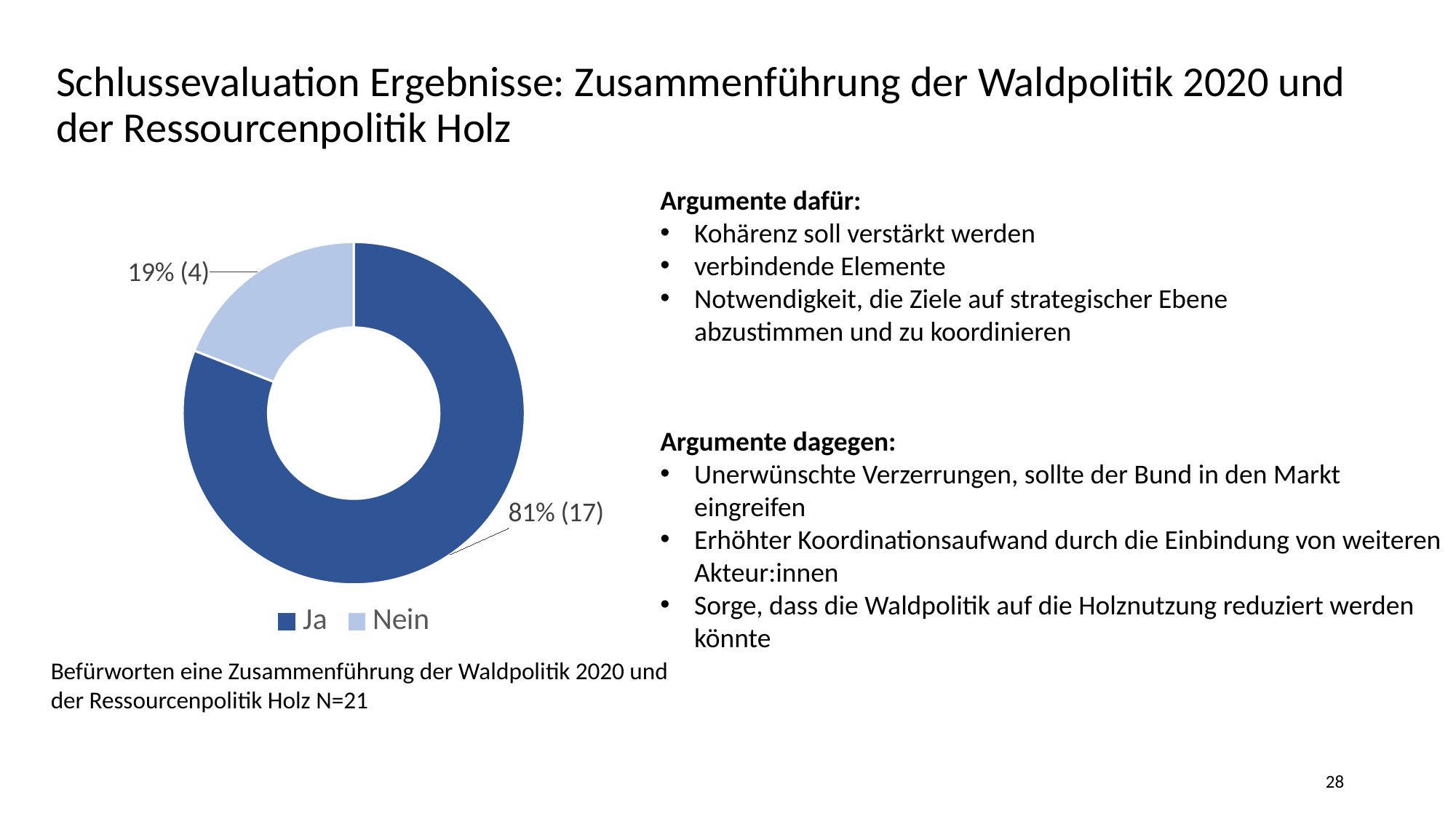

# Schlussevaluation Ergebnisse: Zusammenführung der Waldpolitik 2020 und der Ressourcenpolitik Holz
Argumente dafür:
Kohärenz soll verstärkt werden
verbindende Elemente
Notwendigkeit, die Ziele auf strategischer Ebene abzustimmen und zu koordinieren

### Chart

| Category | Befürworten Sie eine Zusammenführung der Waldpolitik 2020 und der Ressourcenpolitik Holz?  |
|---|---|
| Ja | 0.8095238095238095 |
| Nein | 0.19047619047619047 |
Argumente dagegen:
Unerwünschte Verzerrungen, sollte der Bund in den Markt eingreifen
Erhöhter Koordinationsaufwand durch die Einbindung von weiteren Akteur:innen
Sorge, dass die Waldpolitik auf die Holznutzung reduziert werden könnte
Befürworten eine Zusammenführung der Waldpolitik 2020 und der Ressourcenpolitik Holz N=21
28